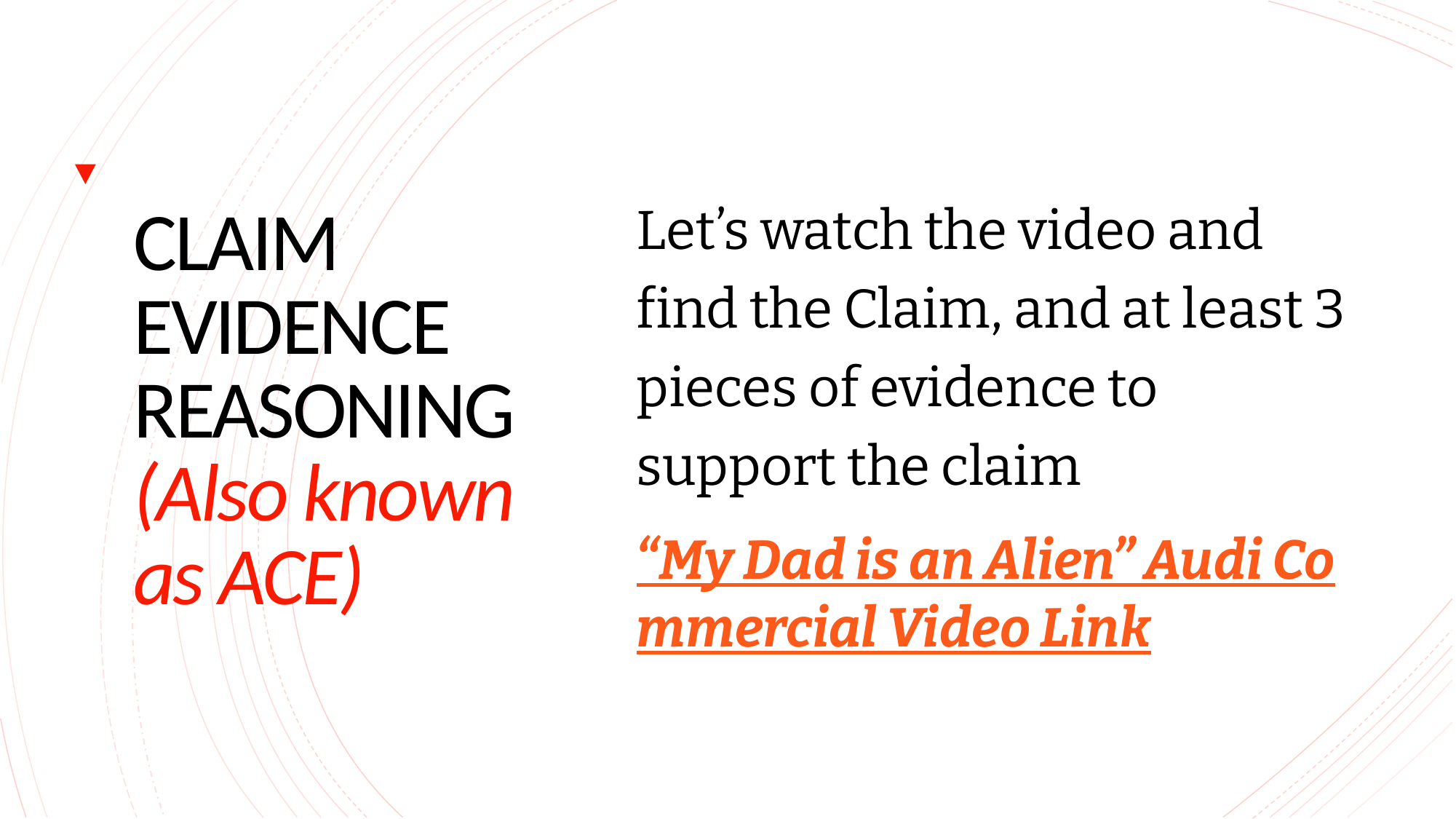

# CLAIM EVIDENCE REASONING (Also known as ACE)
Let’s watch the video and find the Claim, and at least 3 pieces of evidence to support the claim
“My Dad is an Alien” Audi Commercial Video Link